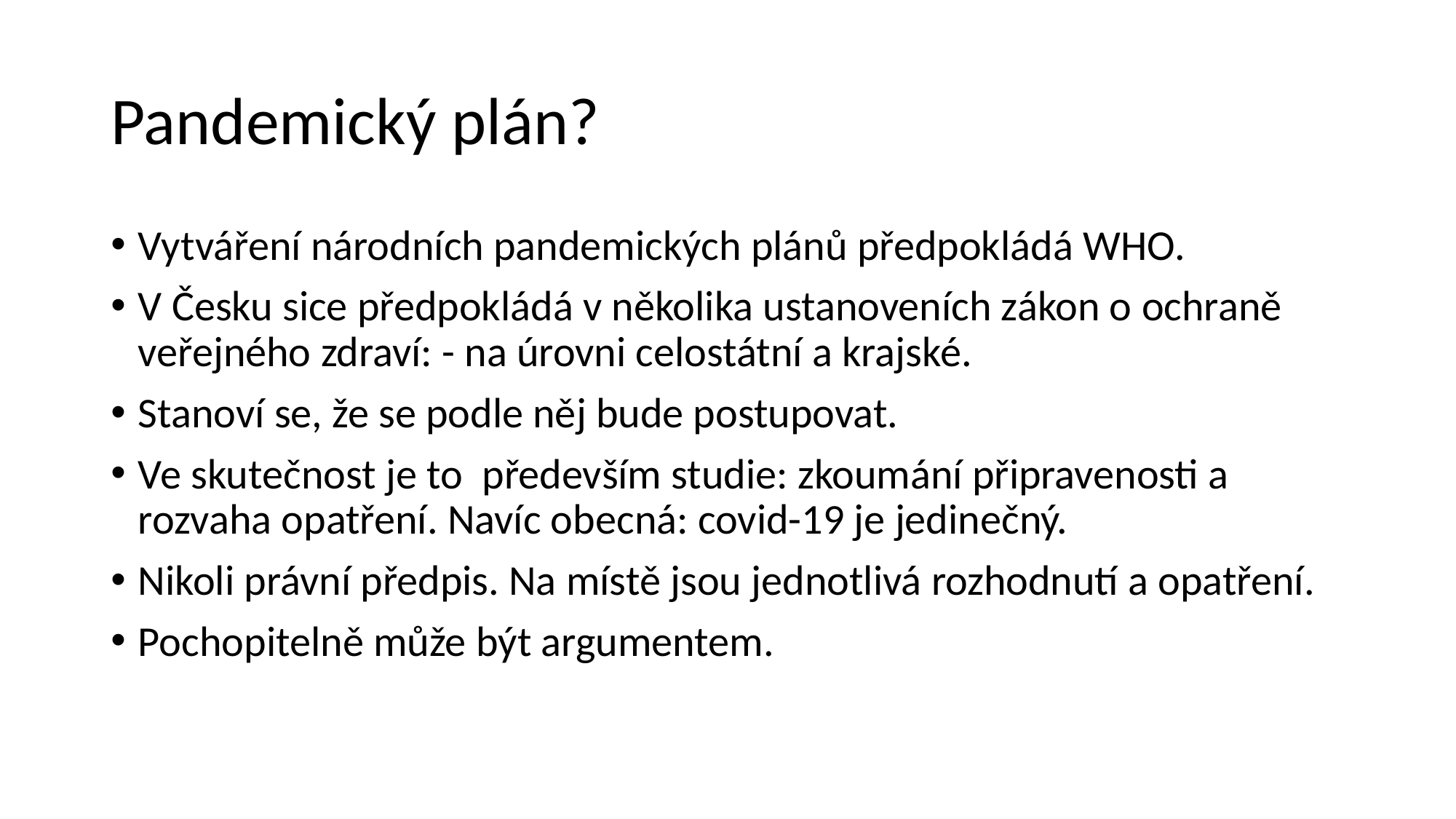

# Pandemický plán?
Vytváření národních pandemických plánů předpokládá WHO.
V Česku sice předpokládá v několika ustanoveních zákon o ochraně veřejného zdraví: - na úrovni celostátní a krajské.
Stanoví se, že se podle něj bude postupovat.
Ve skutečnost je to  především studie: zkoumání připravenosti a rozvaha opatření. Navíc obecná: covid-19 je jedinečný.
Nikoli právní předpis. Na místě jsou jednotlivá rozhodnutí a opatření.
Pochopitelně může být argumentem.